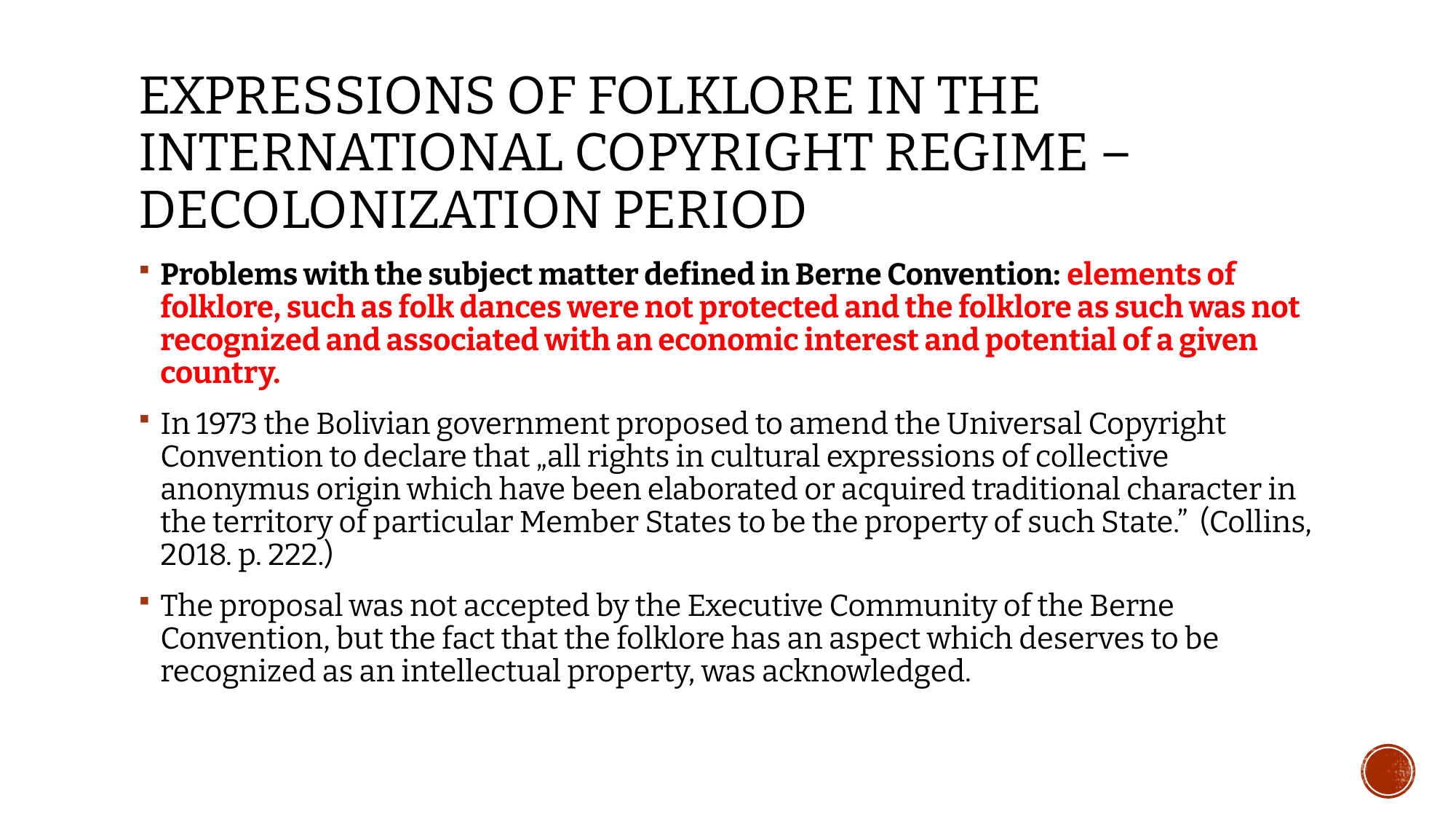

# Expressions of folklore in the international copyright regime – Decolonization period
Problems with the subject matter defined in Berne Convention: elements of folklore, such as folk dances were not protected and the folklore as such was not recognized and associated with an economic interest and potential of a given country.
In 1973 the Bolivian government proposed to amend the Universal Copyright Convention to declare that „all rights in cultural expressions of collective anonymus origin which have been elaborated or acquired traditional character in the territory of particular Member States to be the property of such State.”  (Collins, 2018. p. 222.)
The proposal was not accepted by the Executive Community of the Berne Convention, but the fact that the folklore has an aspect which deserves to be recognized as an intellectual property, was acknowledged.